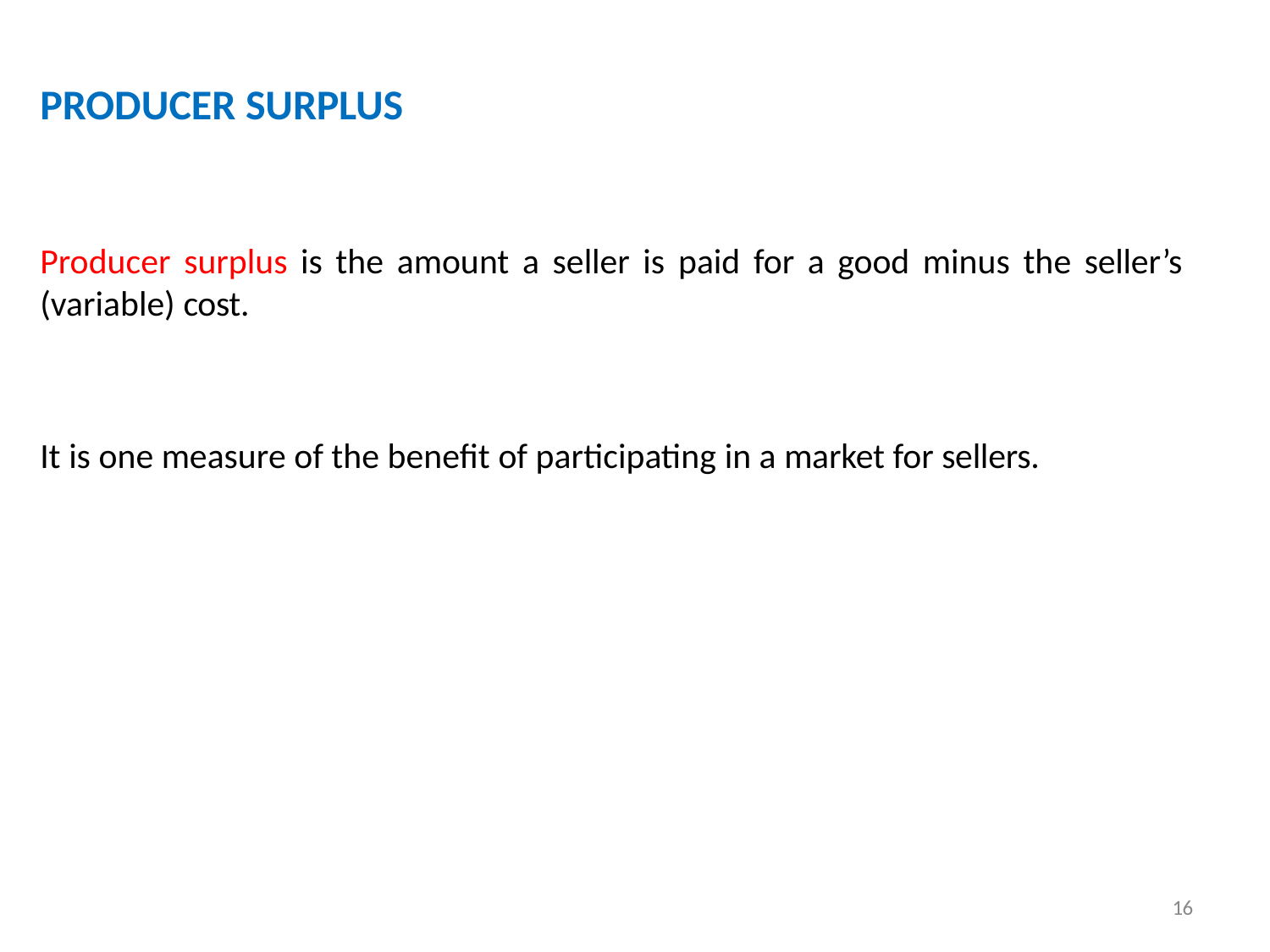

# PRODUCER SURPLUS
Producer surplus is the amount a seller is paid for a good minus the seller’s
(variable) cost.
It is one measure of the benefit of participating in a market for sellers.
16